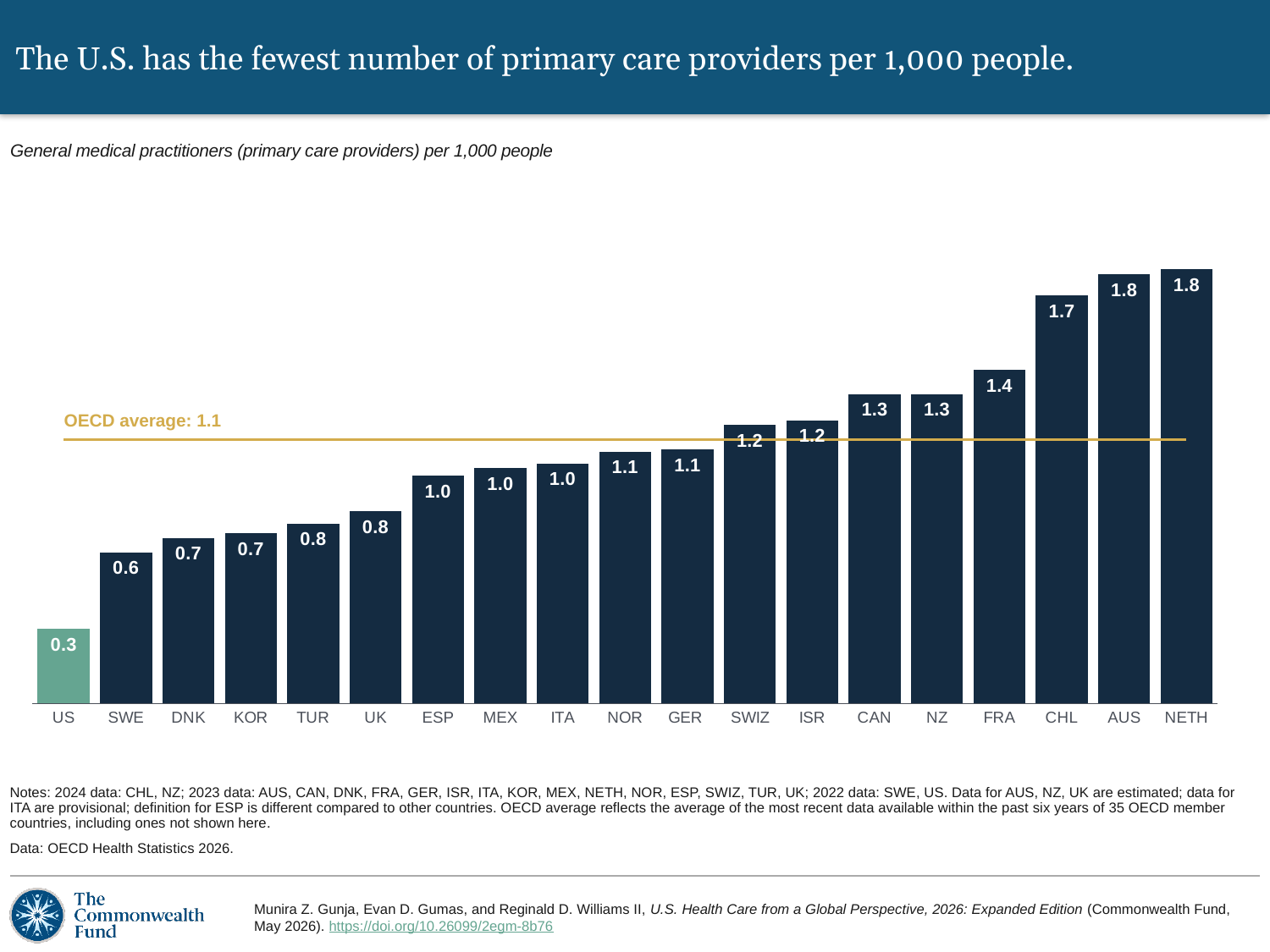

# The U.S. has the fewest number of primary care providers per 1,000 people.
General medical practitioners (primary care providers) per 1,000 people

### Chart

| Category | Rate | Average |
|---|---|---|
| US | 0.31 | 1.1 |
| SWE | 0.63 | 1.1 |
| DNK | 0.69 | 1.1 |
| KOR | 0.71 | 1.1 |
| TUR | 0.75 | 1.1 |
| UK | 0.8 | 1.1 |
| ESP | 0.95 | 1.1 |
| MEX | 0.98 | 1.1 |
| ITA | 1.0 | 1.1 |
| NOR | 1.05 | 1.1 |
| GER  | 1.06 | 1.1 |
| SWIZ | 1.16 | 1.1 |
| ISR | 1.18 | 1.1 |
| CAN | 1.29 | 1.1 |
| NZ | 1.29 | 1.1 |
| FRA | 1.39 | 1.1 |
| CHL | 1.7 | 1.1 |
| AUS | 1.79 | 1.1 |
| NETH | 1.81 | 1.1 |
OECD average: 1.1
Notes: 2024 data: CHL, NZ; 2023 data: AUS, CAN, DNK, FRA, GER, ISR, ITA, KOR, MEX, NETH, NOR, ESP, SWIZ, TUR, UK; 2022 data: SWE, US. Data for AUS, NZ, UK are estimated; data for ITA are provisional; definition for ESP is different compared to other countries. OECD average reflects the average of the most recent data available within the past six years of 35 OECD member countries, including ones not shown here.
Data: OECD Health Statistics 2026.